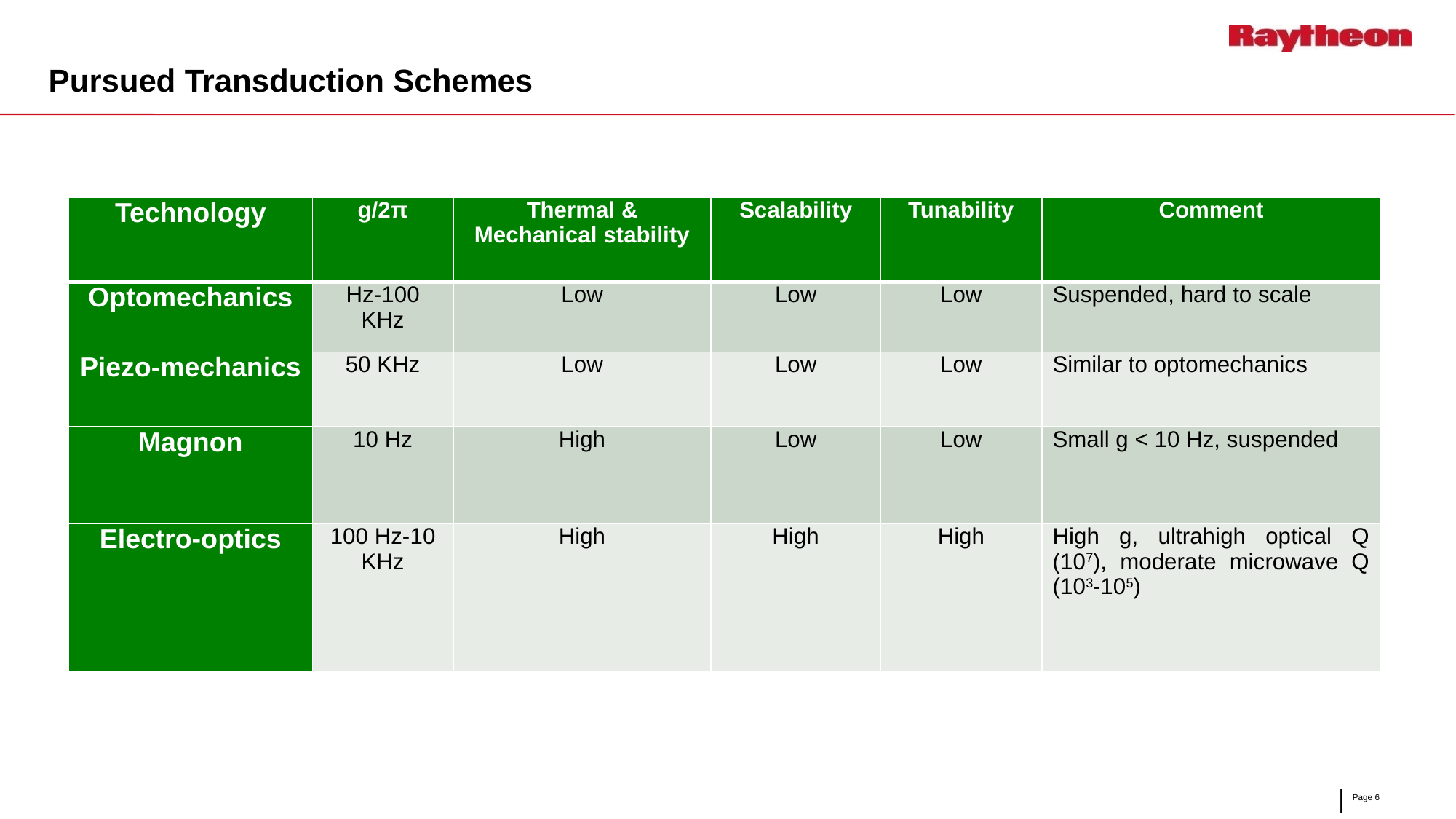

# Pursued Transduction Schemes
| Technology | g/2π | Thermal & Mechanical stability | Scalability | Tunability | Comment |
| --- | --- | --- | --- | --- | --- |
| Optomechanics | Hz-100 KHz | Low | Low | Low | Suspended, hard to scale |
| Piezo-mechanics | 50 KHz | Low | Low | Low | Similar to optomechanics |
| Magnon | 10 Hz | High | Low | Low | Small g < 10 Hz, suspended |
| Electro-optics | 100 Hz-10 KHz | High | High | High | High g, ultrahigh optical Q (107), moderate microwave Q (103-105) |